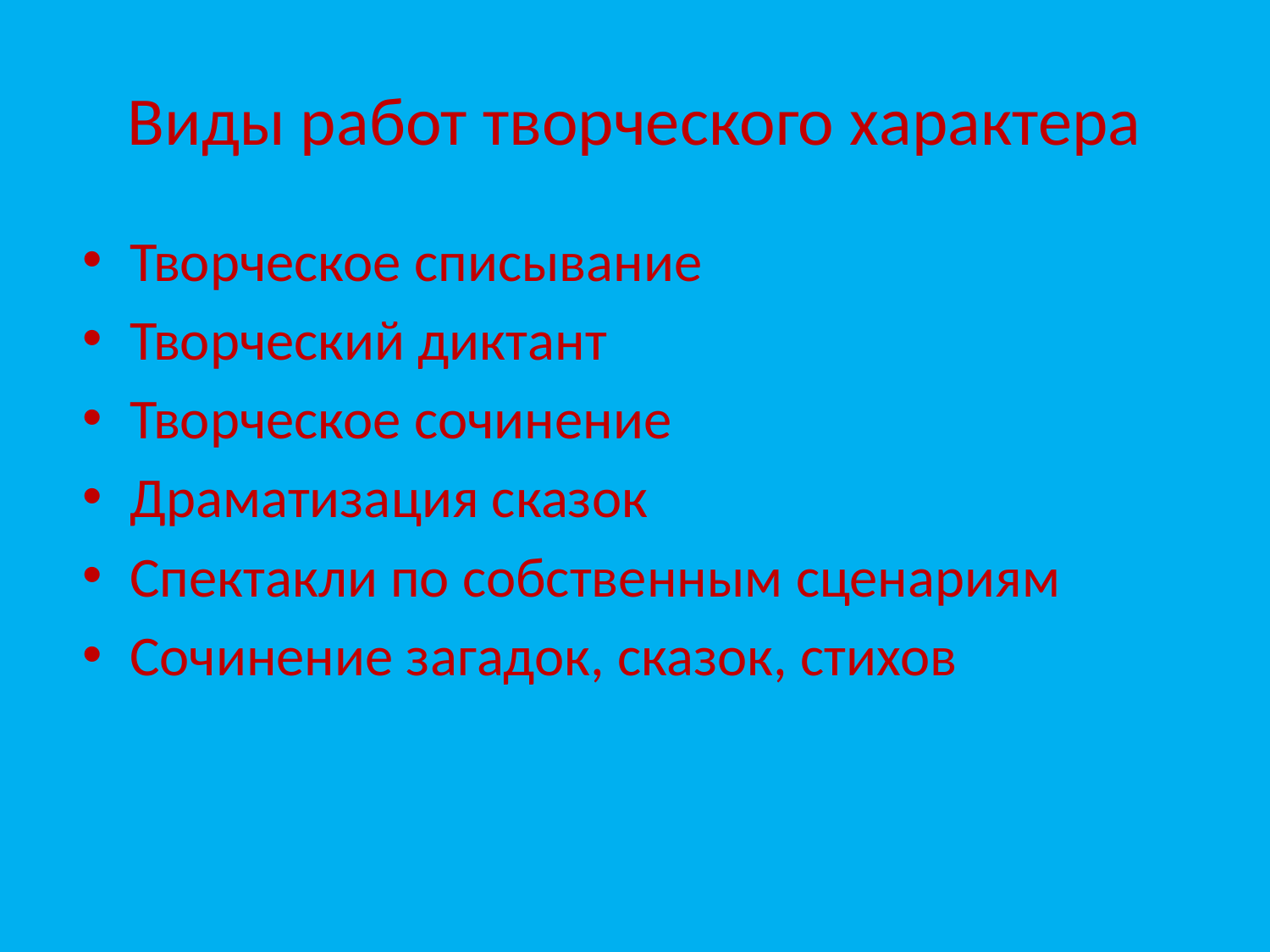

# Виды работ творческого характера
Творческое списывание
Творческий диктант
Творческое сочинение
Драматизация сказок
Спектакли по собственным сценариям
Сочинение загадок, сказок, стихов